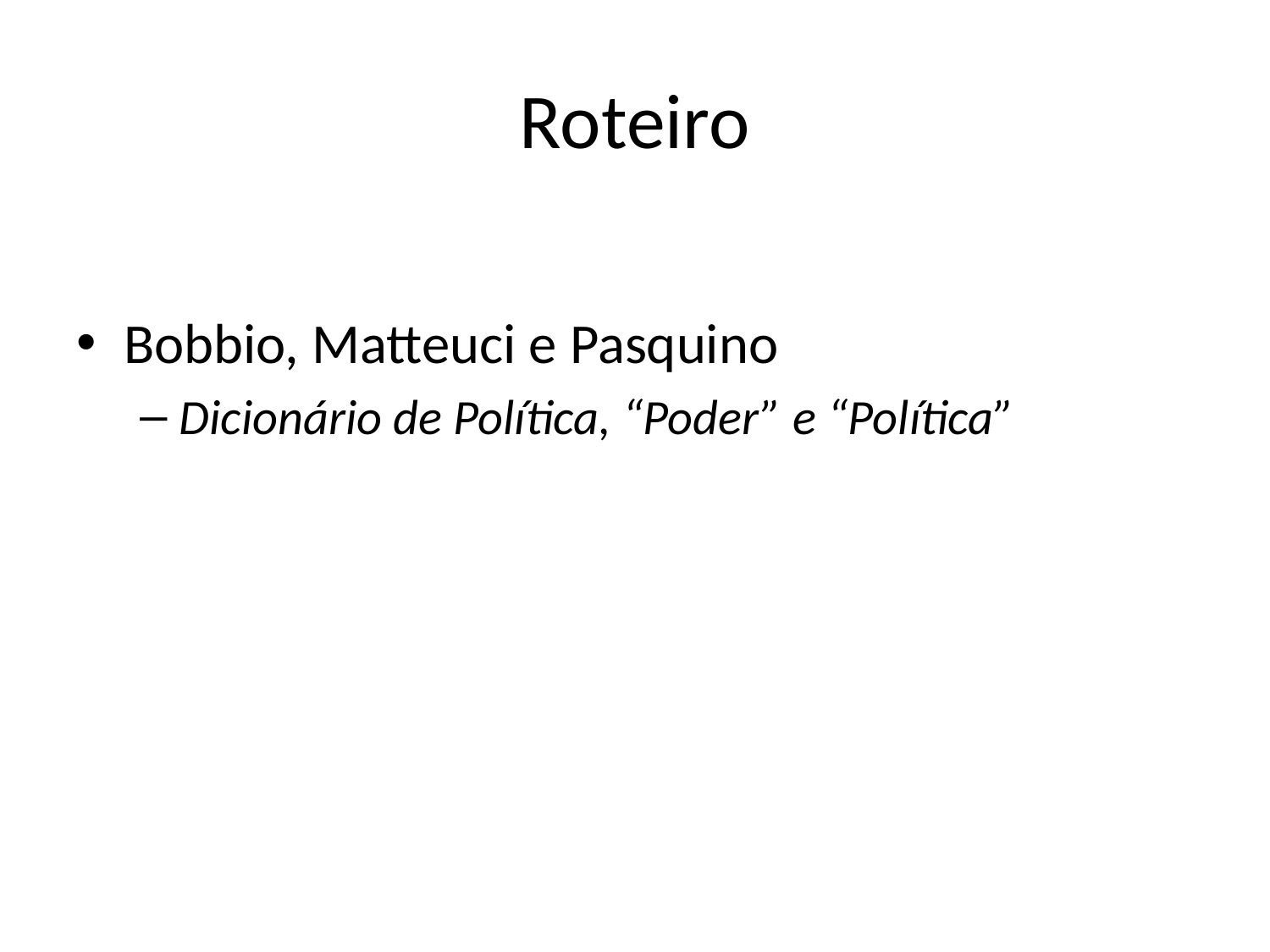

# Roteiro

Bobbio, Matteuci e Pasquino
Dicionário de Política, “Poder” e “Política”